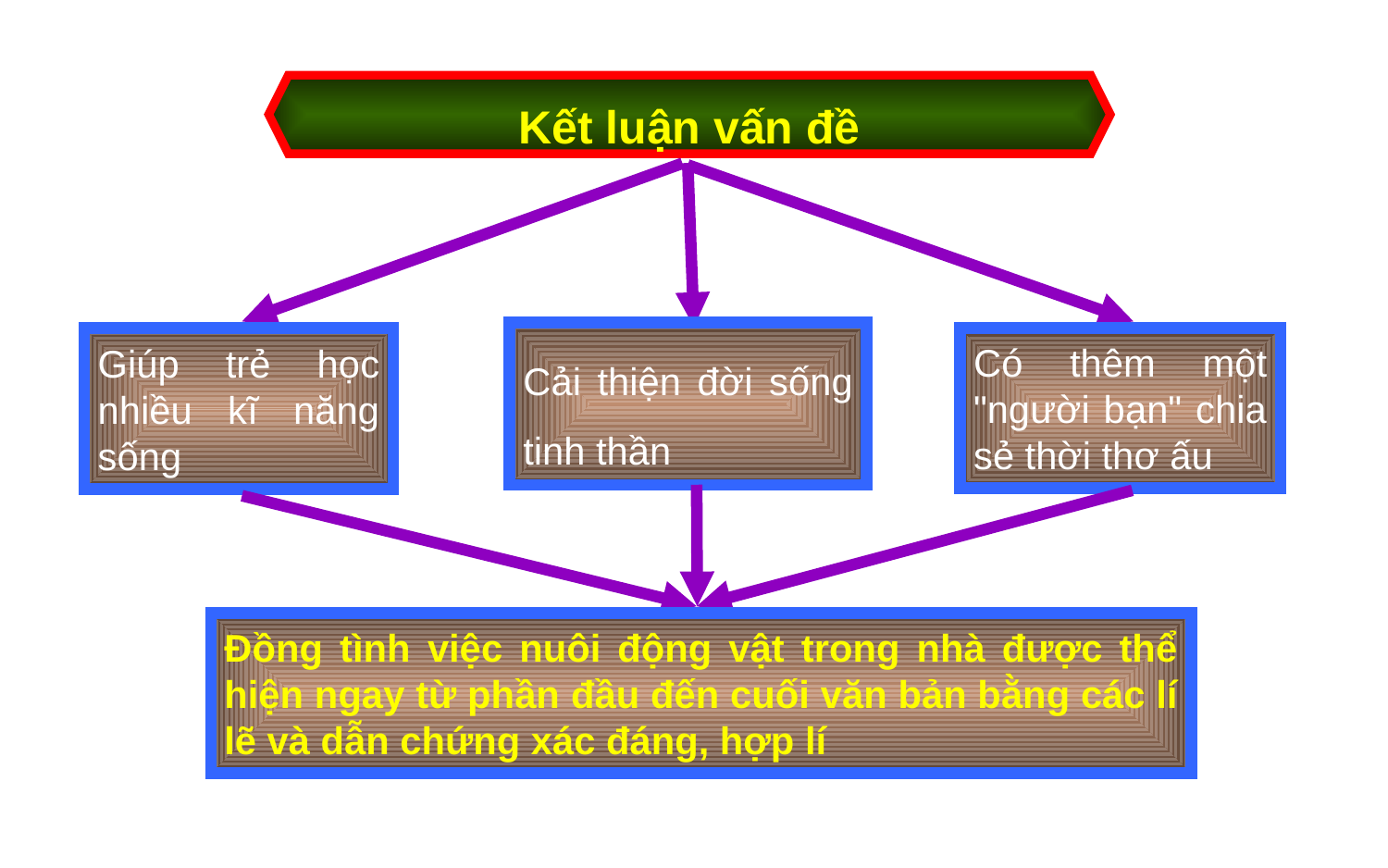

Kết luận vấn đề

Cải thiện đời sống tinh thần
Giúp trẻ học nhiều kĩ năng sống
Có thêm một "người bạn" chia sẻ thời thơ ấu

Đồng tình việc nuôi động vật trong nhà được thể hiện ngay từ phần đầu đến cuối văn bản bằng các lí lẽ và dẫn chứng xác đáng, hợp lí